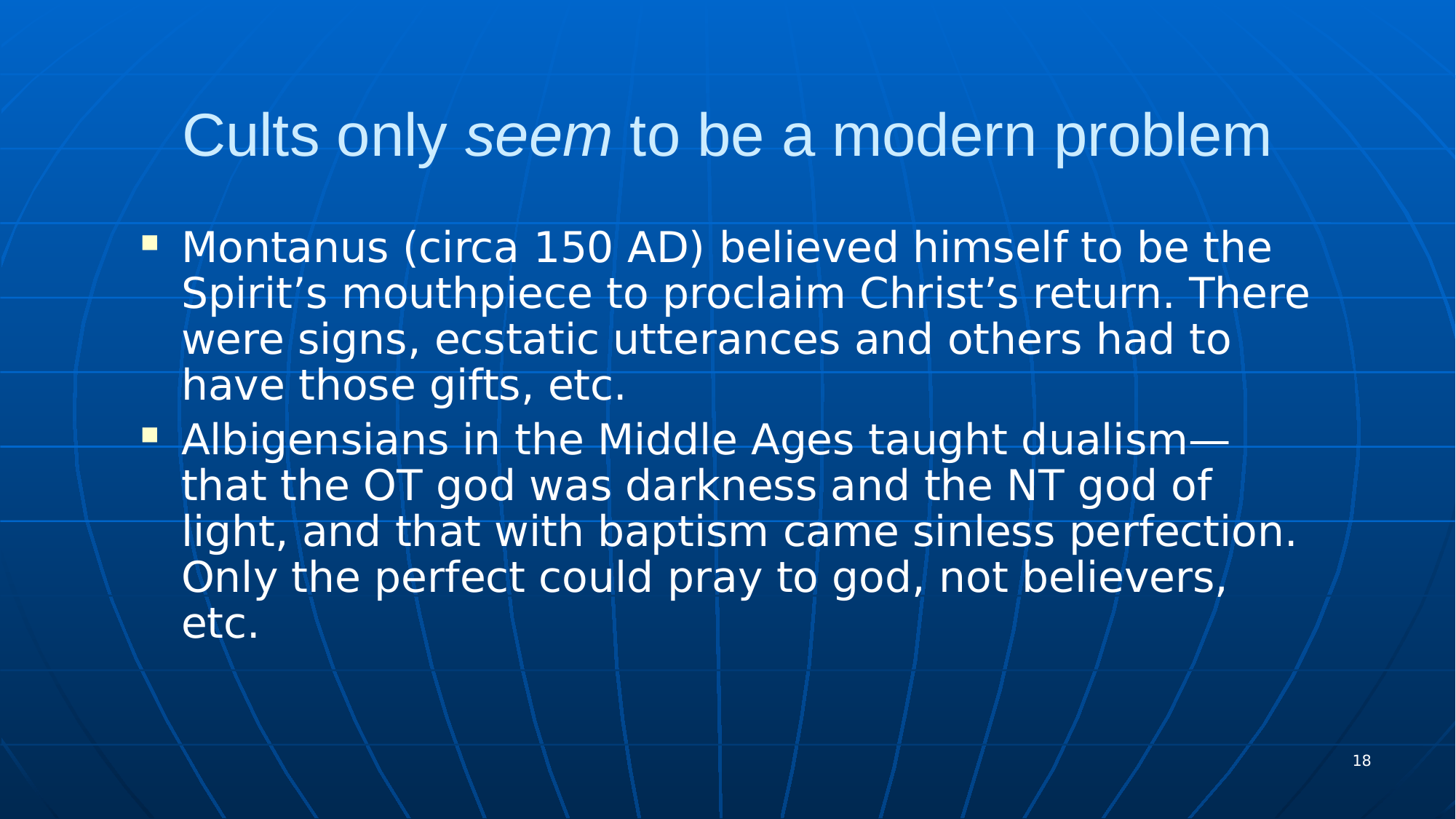

# Cults only seem to be a modern problem
Montanus (circa 150 AD) believed himself to be the Spirit’s mouthpiece to proclaim Christ’s return. There were signs, ecstatic utterances and others had to have those gifts, etc.
Albigensians in the Middle Ages taught dualism—that the OT god was darkness and the NT god of light, and that with baptism came sinless perfection. Only the perfect could pray to god, not believers, etc.
18